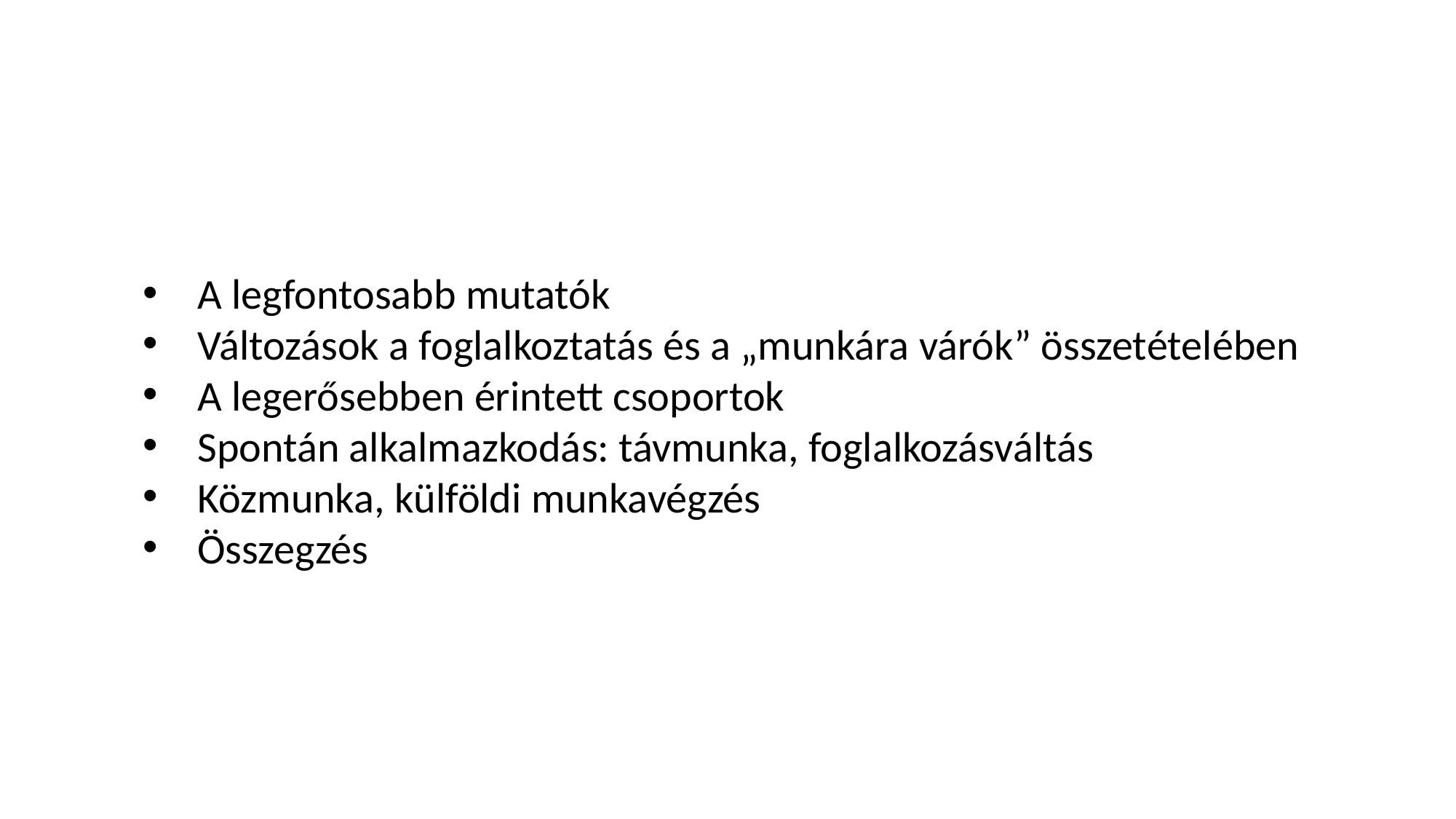

A legfontosabb mutatók
Változások a foglalkoztatás és a „munkára várók” összetételében
A legerősebben érintett csoportok
Spontán alkalmazkodás: távmunka, foglalkozásváltás
Közmunka, külföldi munkavégzés
Összegzés